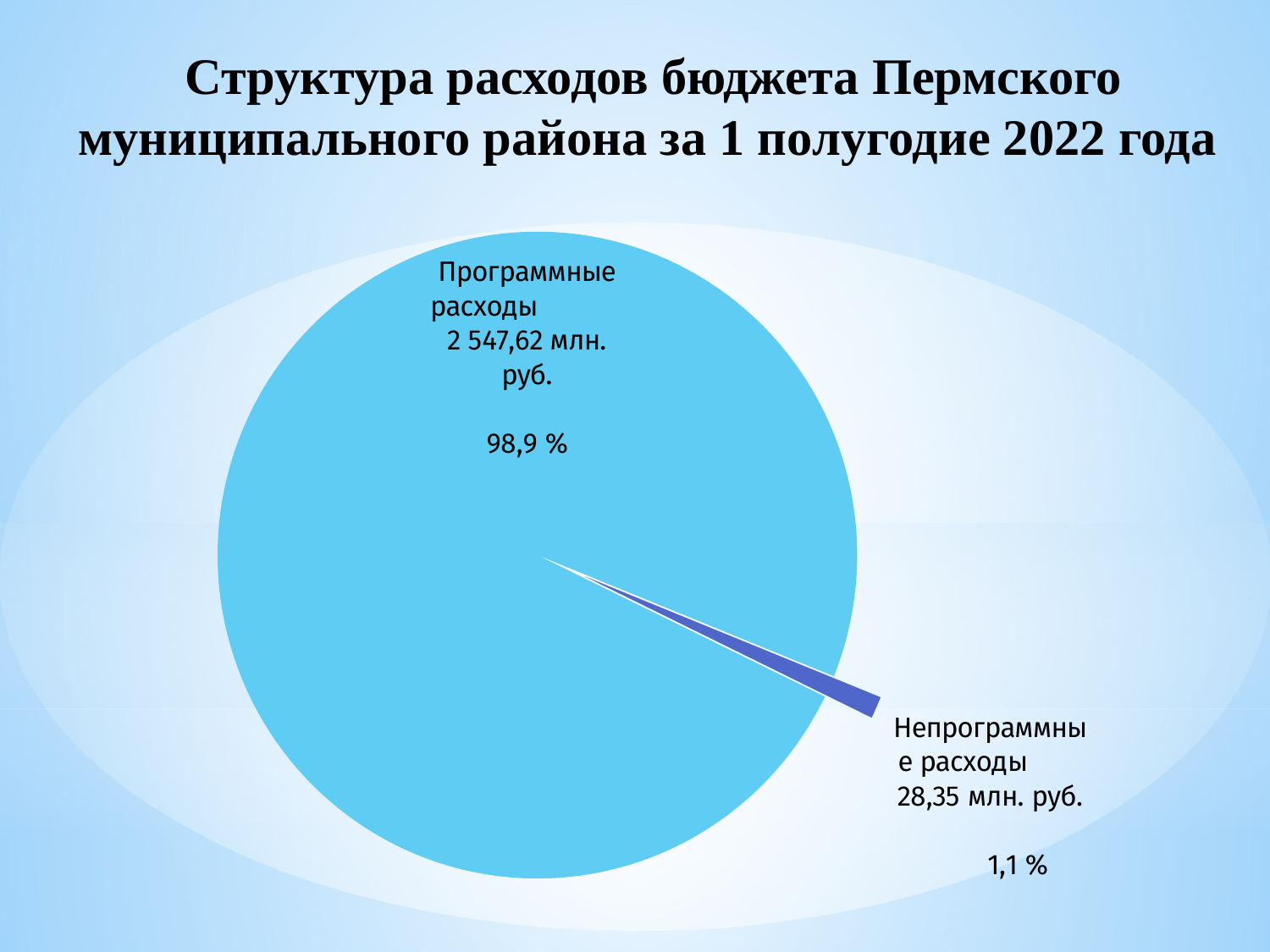

Структура расходов бюджета Пермского муниципального района за 1 полугодие 2022 года

### Chart

| Category | Продажи |
|---|---|
| Непрограммные расходы 28,35 млн. руб. | 0.011 |
| Программные расходы 2547,62 млн. руб. | 0.989 |